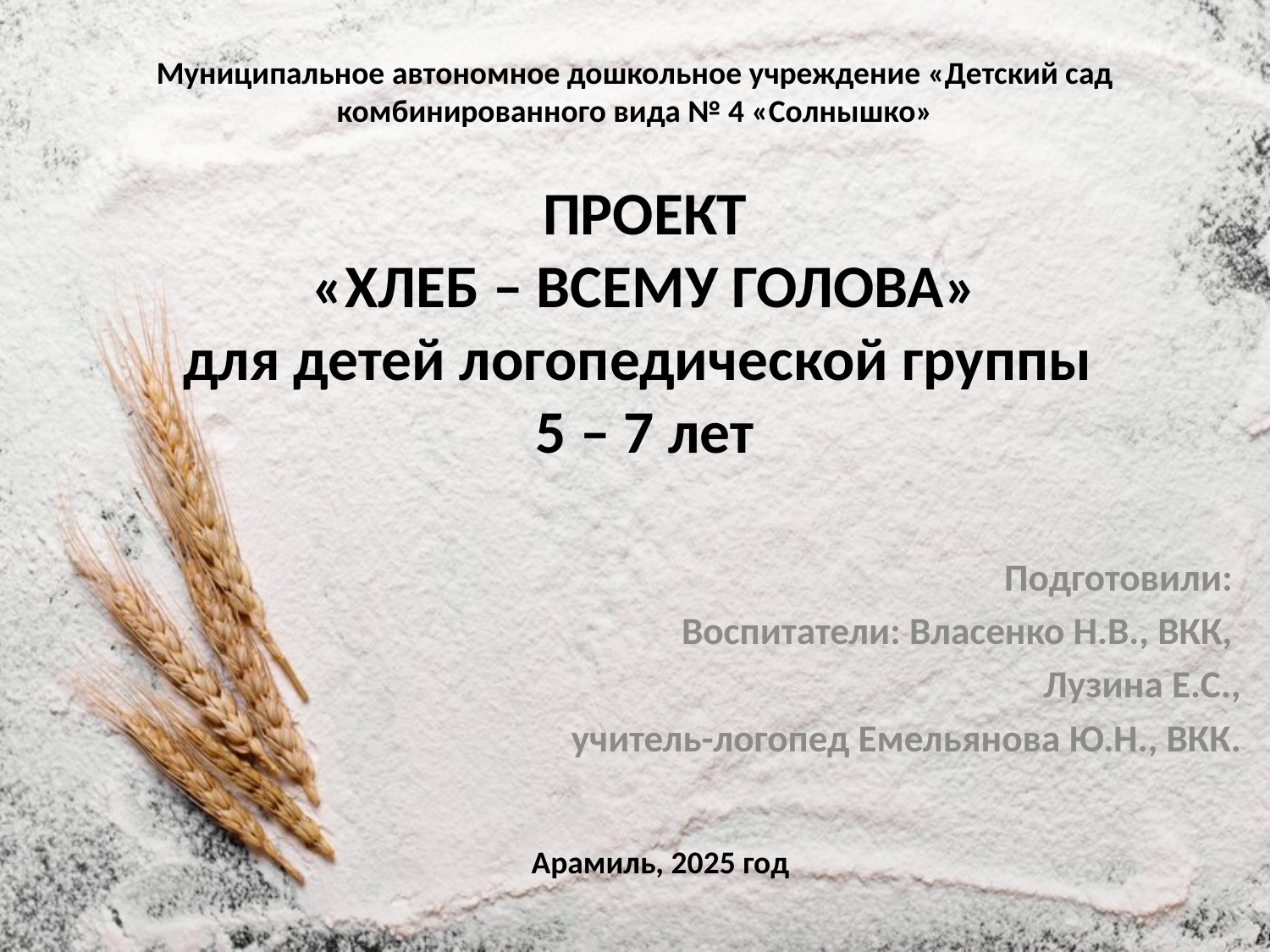

Муниципальное автономное дошкольное учреждение «Детский сад комбинированного вида № 4 «Солнышко»

# ПРОЕКТ «ХЛЕБ – ВСЕМУ ГОЛОВА» для детей логопедической группы 5 – 7 лет
Подготовили:
Воспитатели: Власенко Н.В., ВКК,
                            Лузина Е.С.,
учитель-логопед Емельянова Ю.Н., ВКК.

Арамиль, 2025 год